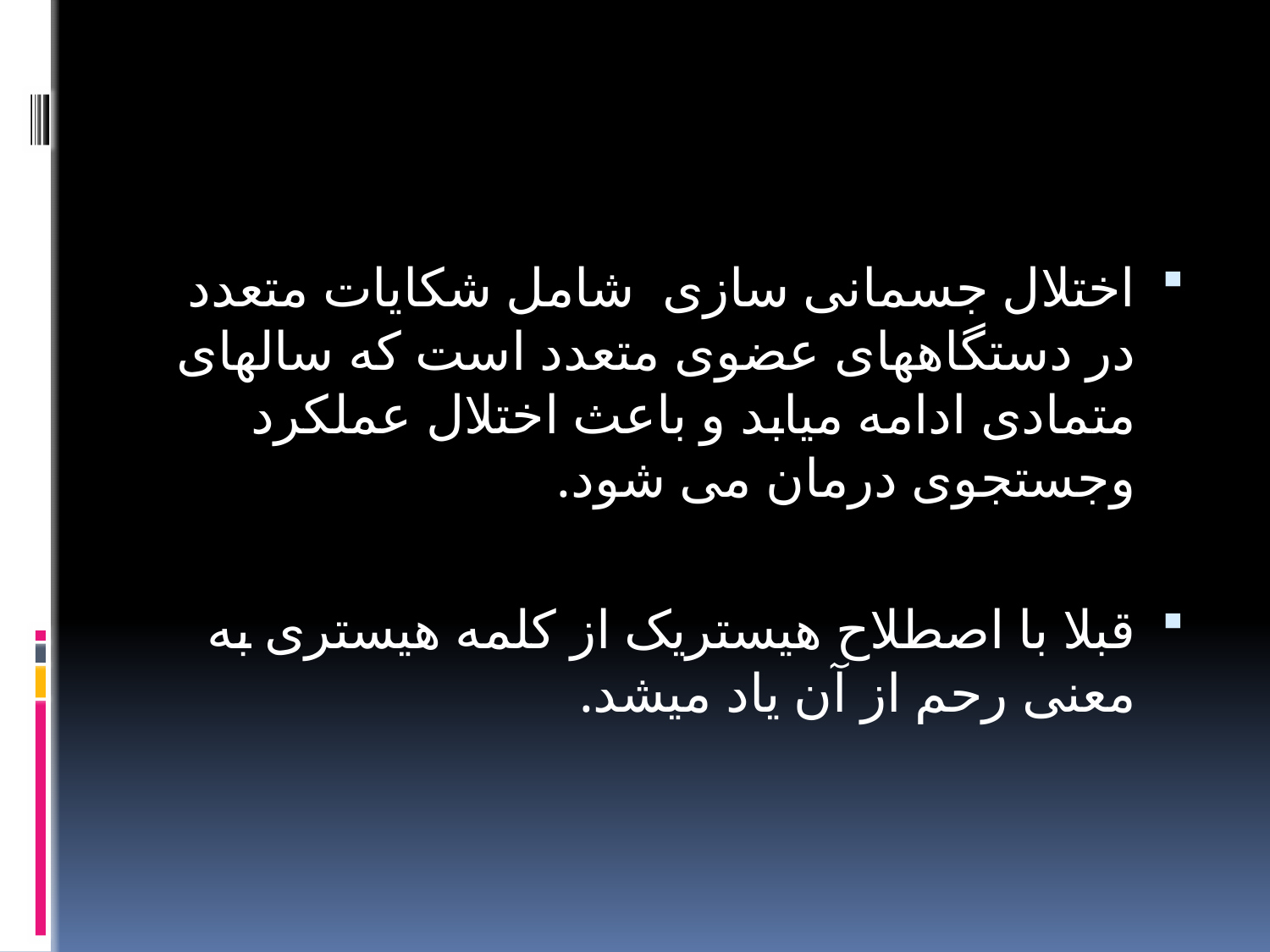

#
اختلال جسمانی سازی  شامل شکایات متعدد در دستگاههای عضوی متعدد است که سالهای متمادی ادامه میابد و باعث اختلال عملکرد وجستجوی درمان می شود.

قبلا با اصطلاح هیستریک از کلمه هیستری به معنی رحم از آن یاد میشد.